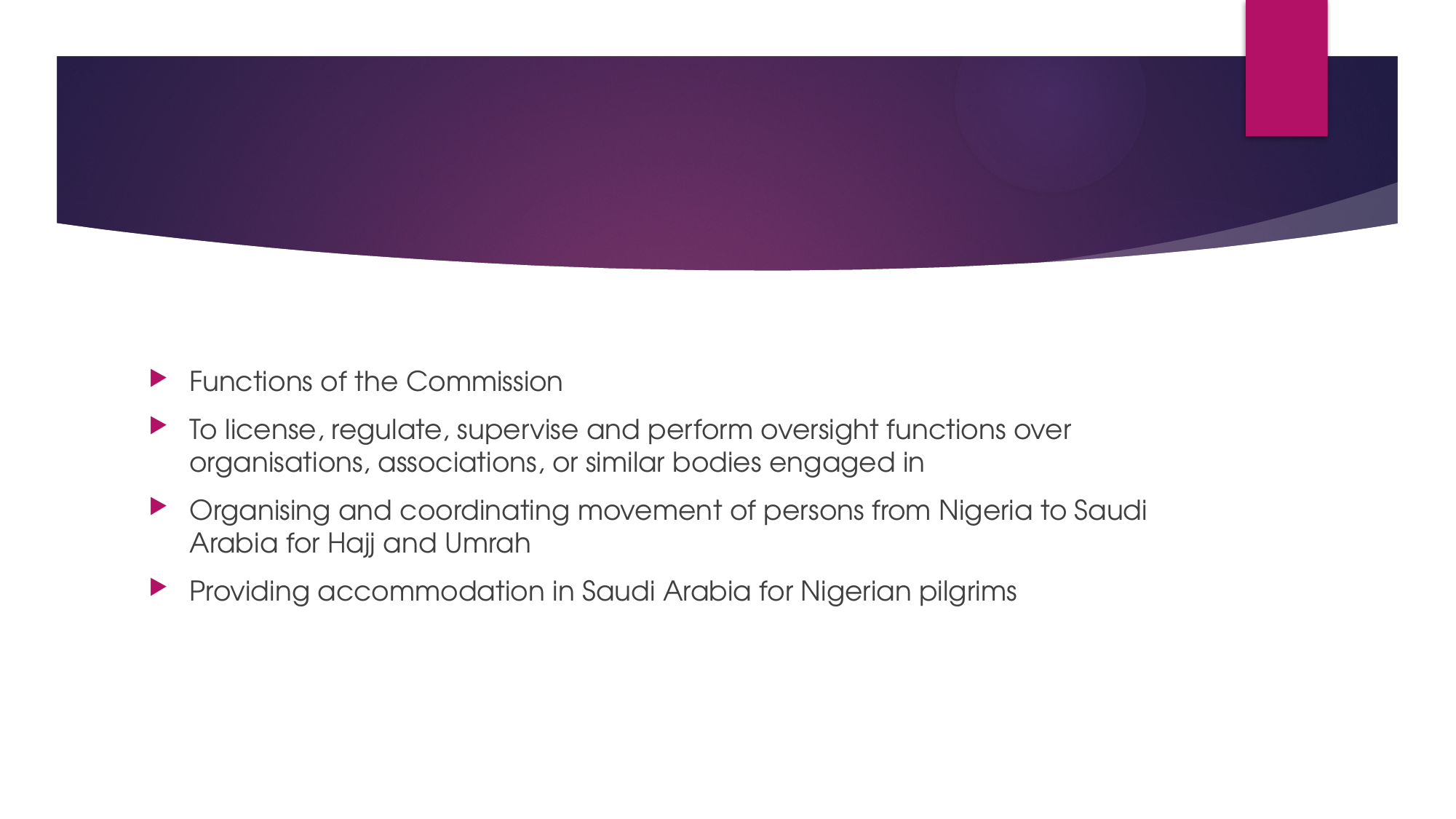

#

Functions of the Commission
To license, regulate, supervise and perform oversight functions over organisations, associations, or similar bodies engaged in
Organising and coordinating movement of persons from Nigeria to Saudi Arabia for Hajj and Umrah
Providing accommodation in Saudi Arabia for Nigerian pilgrims